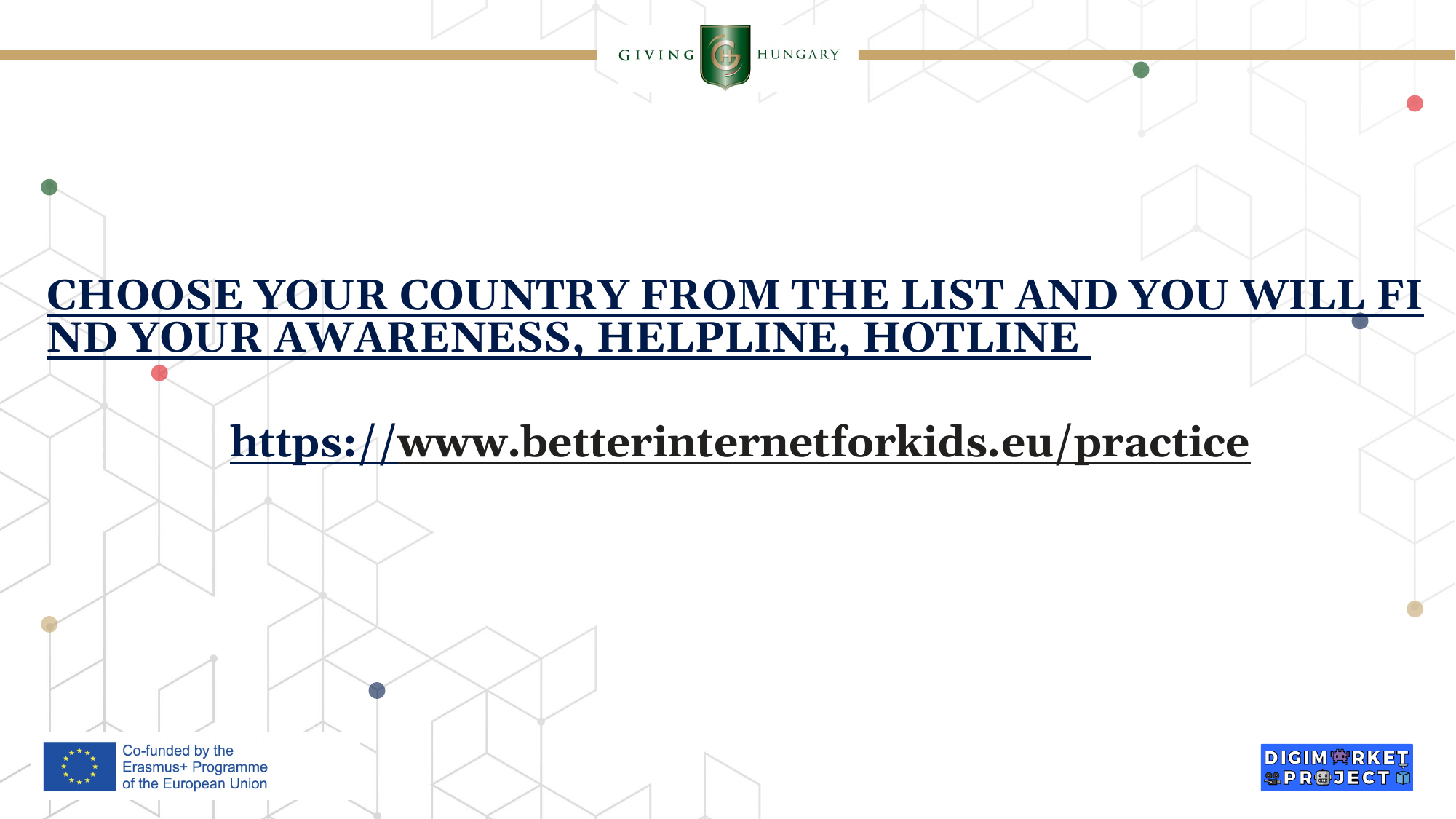

CHOOSE YOUR COUNTRY FROM THE LIST AND YOU WILL FIND YOUR AWARENESS, HELPLINE, HOTLINE

https://www.betterinternetforkids.eu/practice